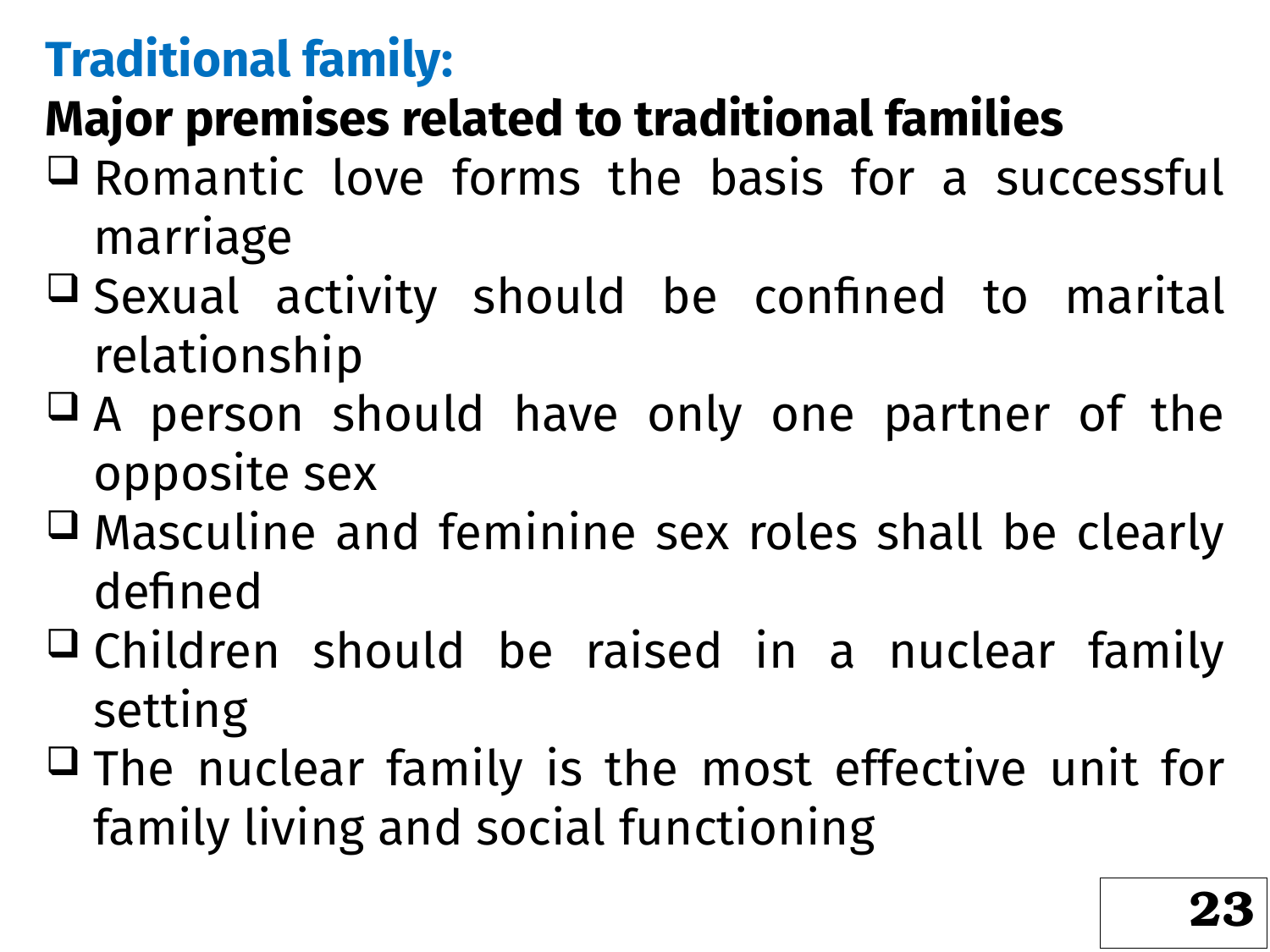

Traditional family:
Major premises related to traditional families
Romantic love forms the basis for a successful marriage
Sexual activity should be confined to marital relationship
A person should have only one partner of the opposite sex
Masculine and feminine sex roles shall be clearly defined
Children should be raised in a nuclear family setting
The nuclear family is the most effective unit for family living and social functioning

23